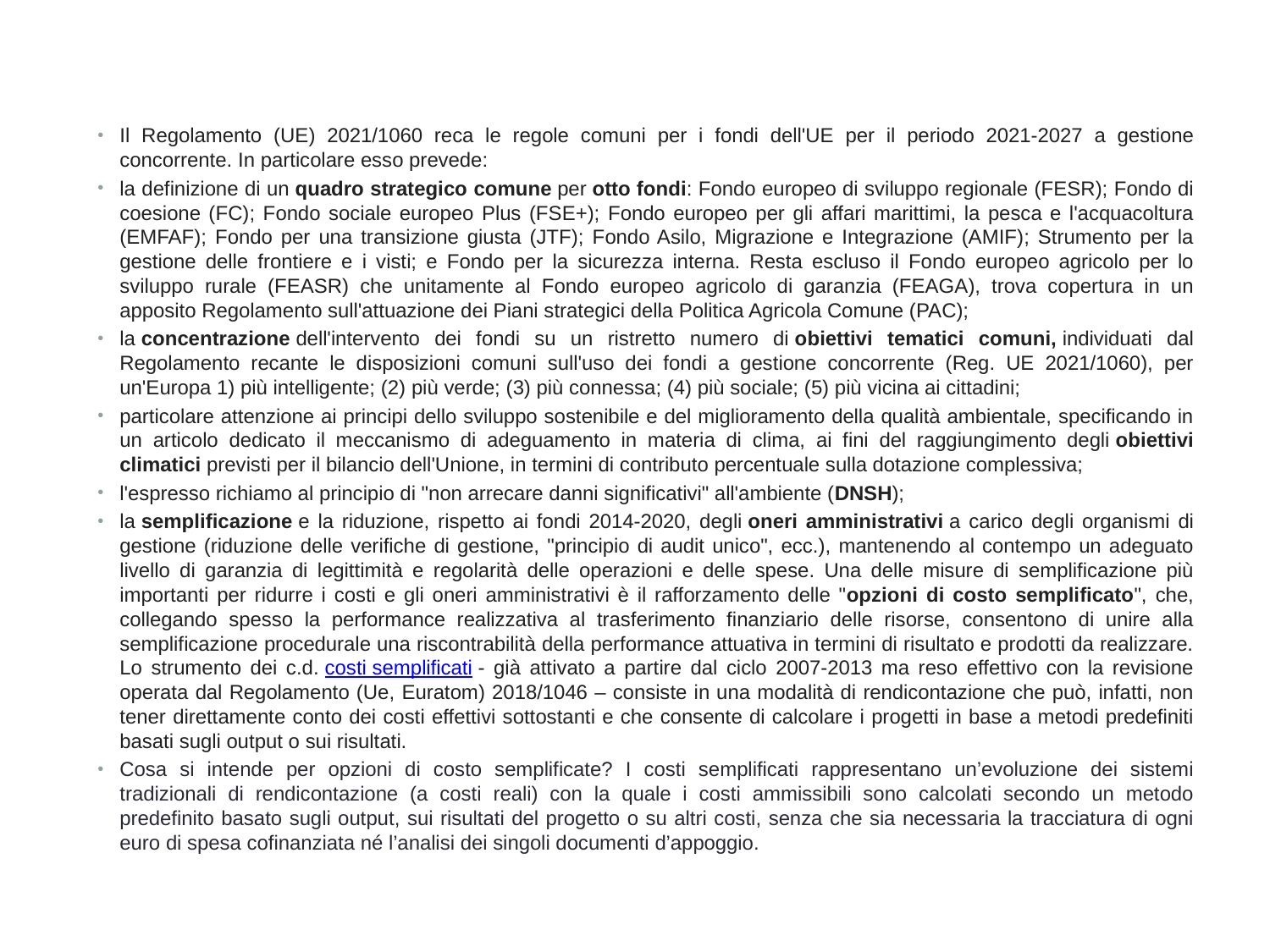

Il Regolamento (UE) 2021/1060 reca le regole comuni per i fondi dell'UE per il periodo 2021-2027 a gestione concorrente. In particolare esso prevede:
la definizione di un quadro strategico comune per otto fondi: Fondo europeo di sviluppo regionale (FESR); Fondo di coesione (FC); Fondo sociale europeo Plus (FSE+); Fondo europeo per gli affari marittimi, la pesca e l'acquacoltura (EMFAF); Fondo per una transizione giusta (JTF); Fondo Asilo, Migrazione e Integrazione (AMIF); Strumento per la gestione delle frontiere e i visti; e Fondo per la sicurezza interna. Resta escluso il Fondo europeo agricolo per lo sviluppo rurale (FEASR) che unitamente al Fondo europeo agricolo di garanzia (FEAGA), trova copertura in un apposito Regolamento sull'attuazione dei Piani strategici della Politica Agricola Comune (PAC);
la concentrazione dell'intervento dei fondi su un ristretto numero di obiettivi tematici comuni, individuati dal Regolamento recante le disposizioni comuni sull'uso dei fondi a gestione concorrente (Reg. UE 2021/1060), per un'Europa 1) più intelligente; (2) più verde; (3) più connessa; (4) più sociale; (5) più vicina ai cittadini;
particolare attenzione ai principi dello sviluppo sostenibile e del miglioramento della qualità ambientale, specificando in un articolo dedicato il meccanismo di adeguamento in materia di clima, ai fini del raggiungimento degli obiettivi climatici previsti per il bilancio dell'Unione, in termini di contributo percentuale sulla dotazione complessiva;
l'espresso richiamo al principio di "non arrecare danni significativi" all'ambiente (DNSH);
la semplificazione e la riduzione, rispetto ai fondi 2014-2020, degli oneri amministrativi a carico degli organismi di gestione (riduzione delle verifiche di gestione, "principio di audit unico", ecc.), mantenendo al contempo un adeguato livello di garanzia di legittimità e regolarità delle operazioni e delle spese. Una delle misure di semplificazione più importanti per ridurre i costi e gli oneri amministrativi è il rafforzamento delle "opzioni di costo semplificato", che, collegando spesso la performance realizzativa al trasferimento finanziario delle risorse, consentono di unire alla semplificazione procedurale una riscontrabilità della performance attuativa in termini di risultato e prodotti da realizzare. Lo strumento dei c.d. costi semplificati - già attivato a partire dal ciclo 2007-2013 ma reso effettivo con la revisione operata dal Regolamento (Ue, Euratom) 2018/1046 – consiste in una modalità di rendicontazione che può, infatti, non tener direttamente conto dei costi effettivi sottostanti e che consente di calcolare i progetti in base a metodi predefiniti basati sugli output o sui risultati.
Cosa si intende per opzioni di costo semplificate? I costi semplificati rappresentano un’evoluzione dei sistemi tradizionali di rendicontazione (a costi reali) con la quale i costi ammissibili sono calcolati secondo un metodo predefinito basato sugli output, sui risultati del progetto o su altri costi, senza che sia necessaria la tracciatura di ogni euro di spesa cofinanziata né l’analisi dei singoli documenti d’appoggio.